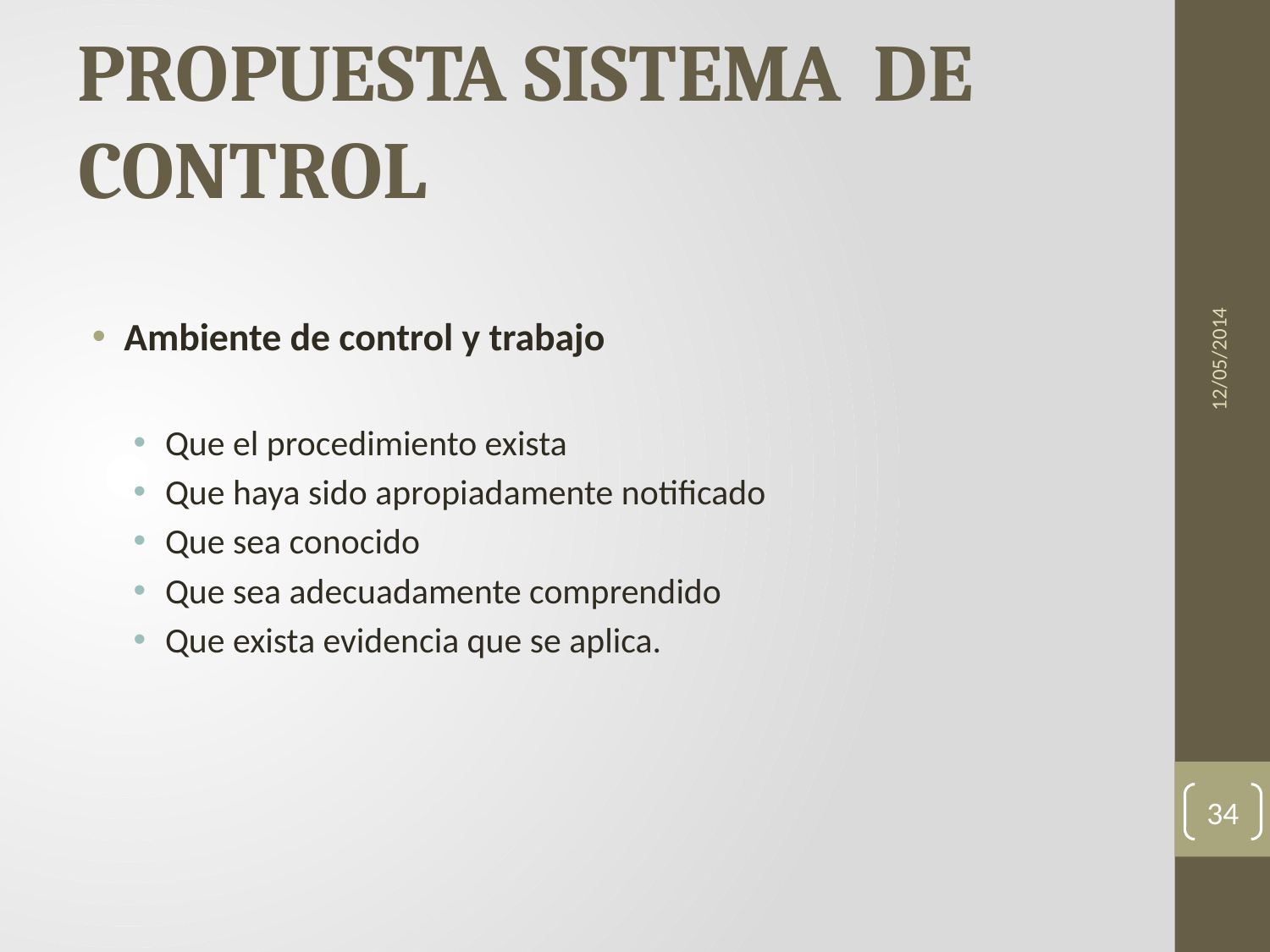

# PROPUESTA SISTEMA  DE CONTROL
12/05/2014
Ambiente de control y trabajo

Que el procedimiento exista
Que haya sido apropiadamente notificado
Que sea conocido
Que sea adecuadamente comprendido
Que exista evidencia que se aplica.

34